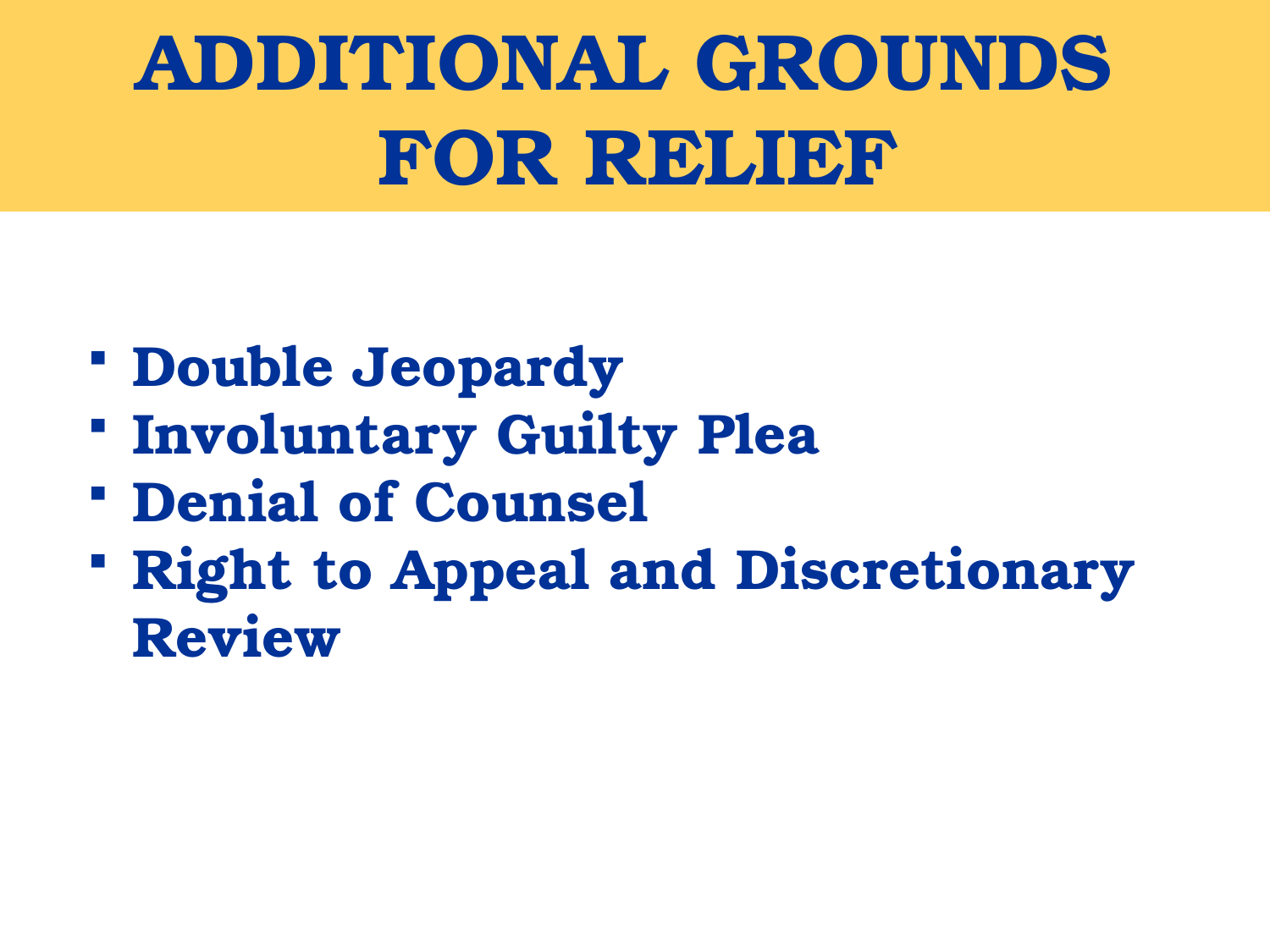

# ADDITIONAL GROUNDS FOR RELIEF
Double Jeopardy
Involuntary Guilty Plea
Denial of Counsel
Right to Appeal and Discretionary Review